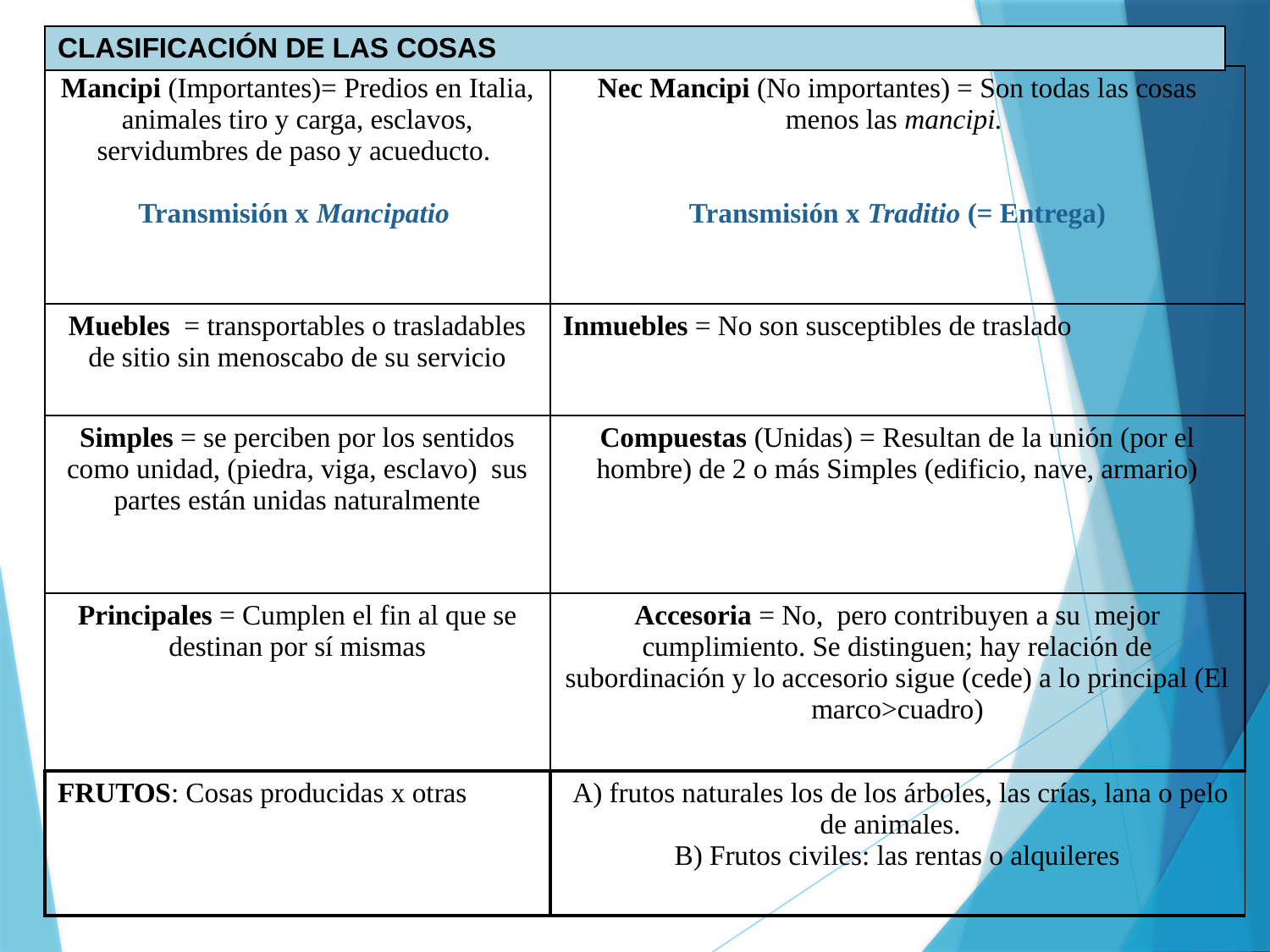

| CLASIFICACIÓN DE LAS COSAS |
| --- |
| Mancipi (Importantes)= Predios en Italia, animales tiro y carga, esclavos, servidumbres de paso y acueducto. Transmisión x Mancipatio | Nec Mancipi (No importantes) = Son todas las cosas menos las mancipi. Transmisión x Traditio (= Entrega) |
| --- | --- |
| Muebles = transportables o trasladables de sitio sin menoscabo de su servicio | Inmuebles = No son susceptibles de traslado |
| Simples = se perciben por los sentidos como unidad, (piedra, viga, esclavo) sus partes están unidas naturalmente | Compuestas (Unidas) = Resultan de la unión (por el hombre) de 2 o más Simples (edificio, nave, armario) |
| Principales = Cumplen el fin al que se destinan por sí mismas | Accesoria = No, pero contribuyen a su mejor cumplimiento. Se distinguen; hay relación de subordinación y lo accesorio sigue (cede) a lo principal (El marco>cuadro) |
| FRUTOS: Cosas producidas x otras | A) frutos naturales los de los árboles, las crías, lana o pelo de animales. B) Frutos civiles: las rentas o alquileres |